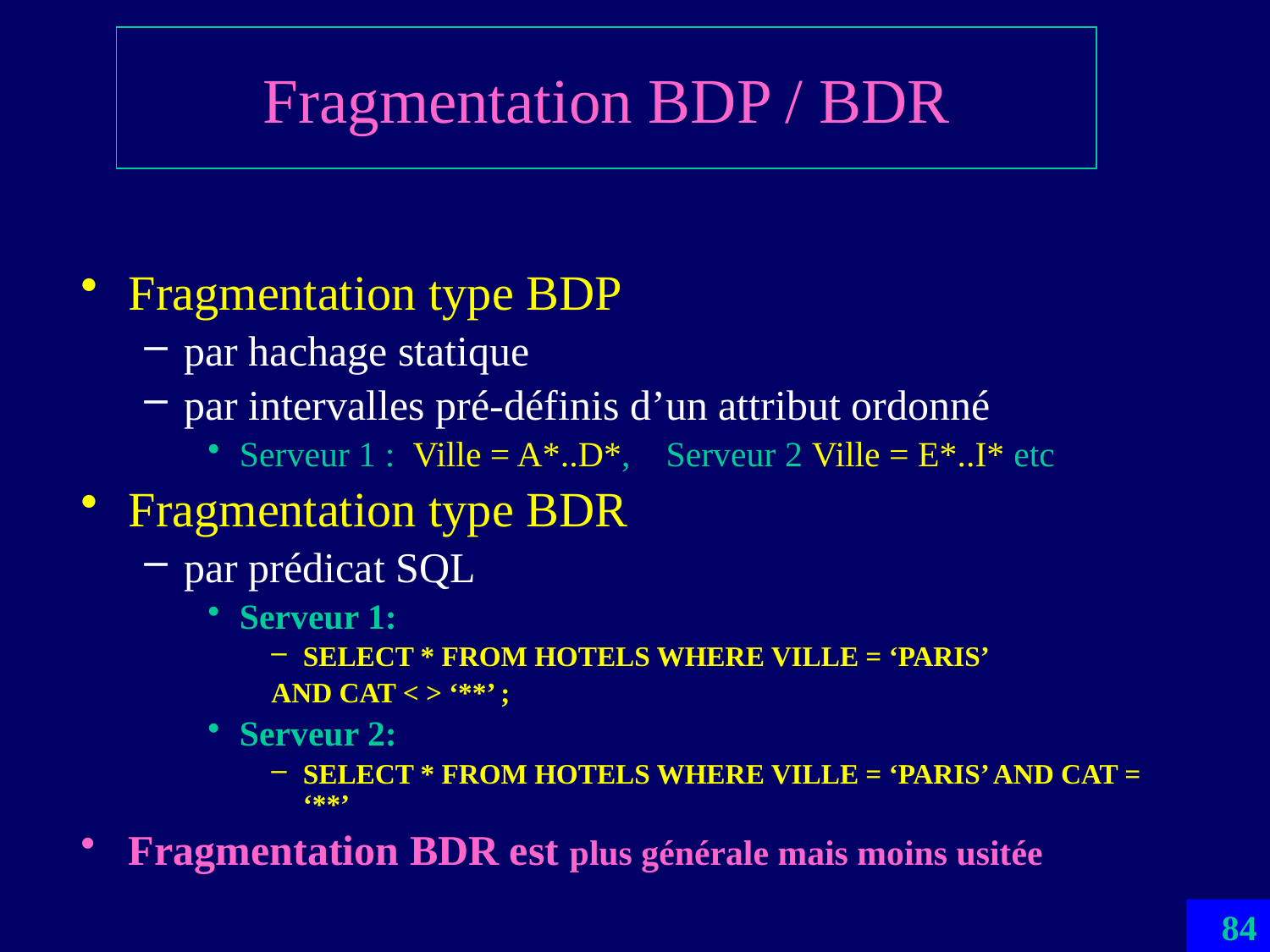

Fragmentation BDP / BDR
Fragmentation type BDP
par hachage statique
par intervalles pré-définis d’un attribut ordonné
Serveur 1 :  Ville = A*..D*,    Serveur 2 Ville = E*..I* etc
Fragmentation type BDR
par prédicat SQL
Serveur 1:
SELECT * FROM HOTELS WHERE VILLE = ‘PARIS’
AND CAT < > ‘**’ ;
Serveur 2:
SELECT * FROM HOTELS WHERE VILLE = ‘PARIS’ AND CAT = ‘**’
Fragmentation BDR est plus générale mais moins usitée
84